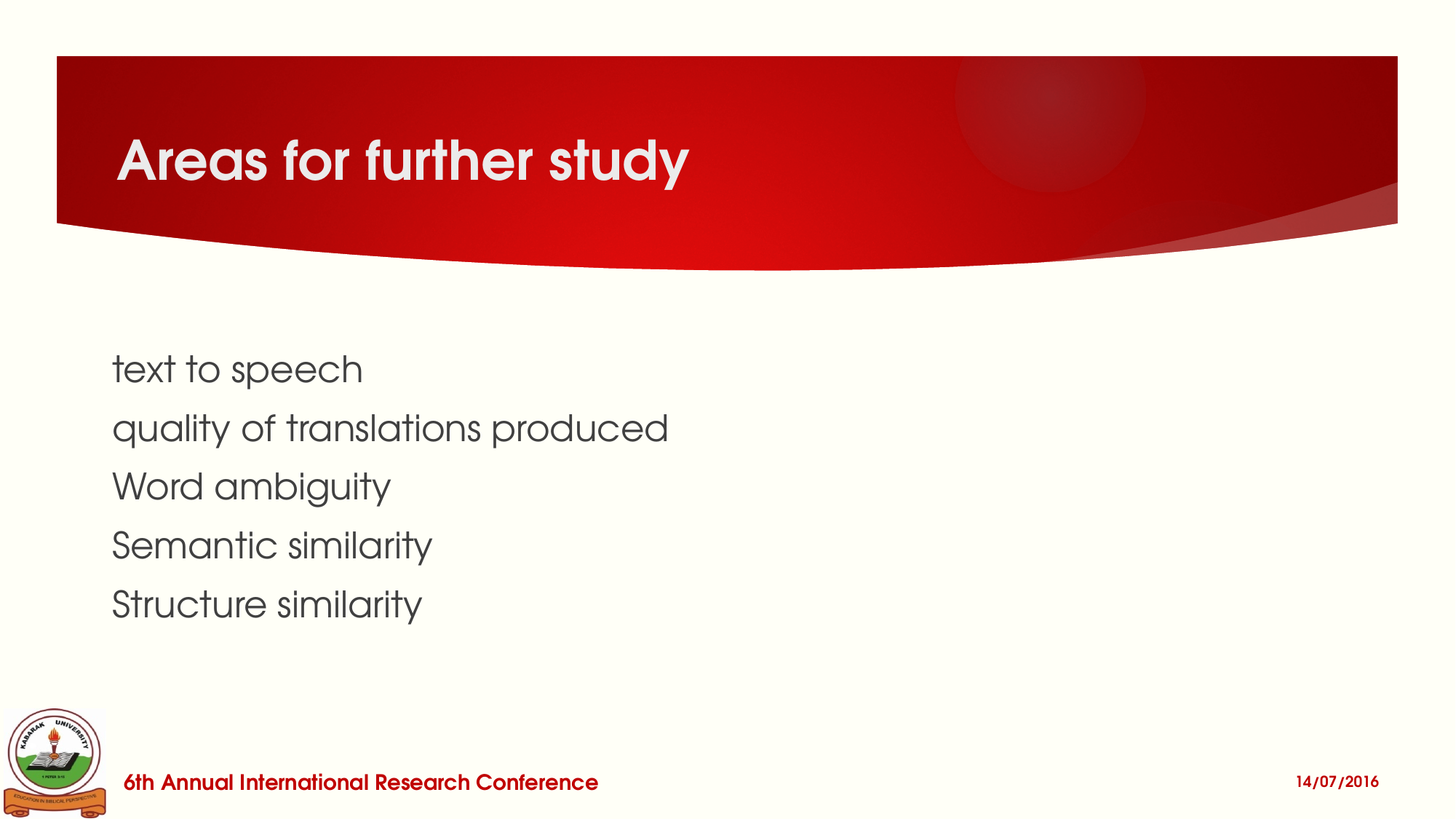

# Areas for further study
text to speech
quality of translations produced
Word ambiguity
Semantic similarity
Structure similarity

6th Annual International Research Conference
14/07/2016